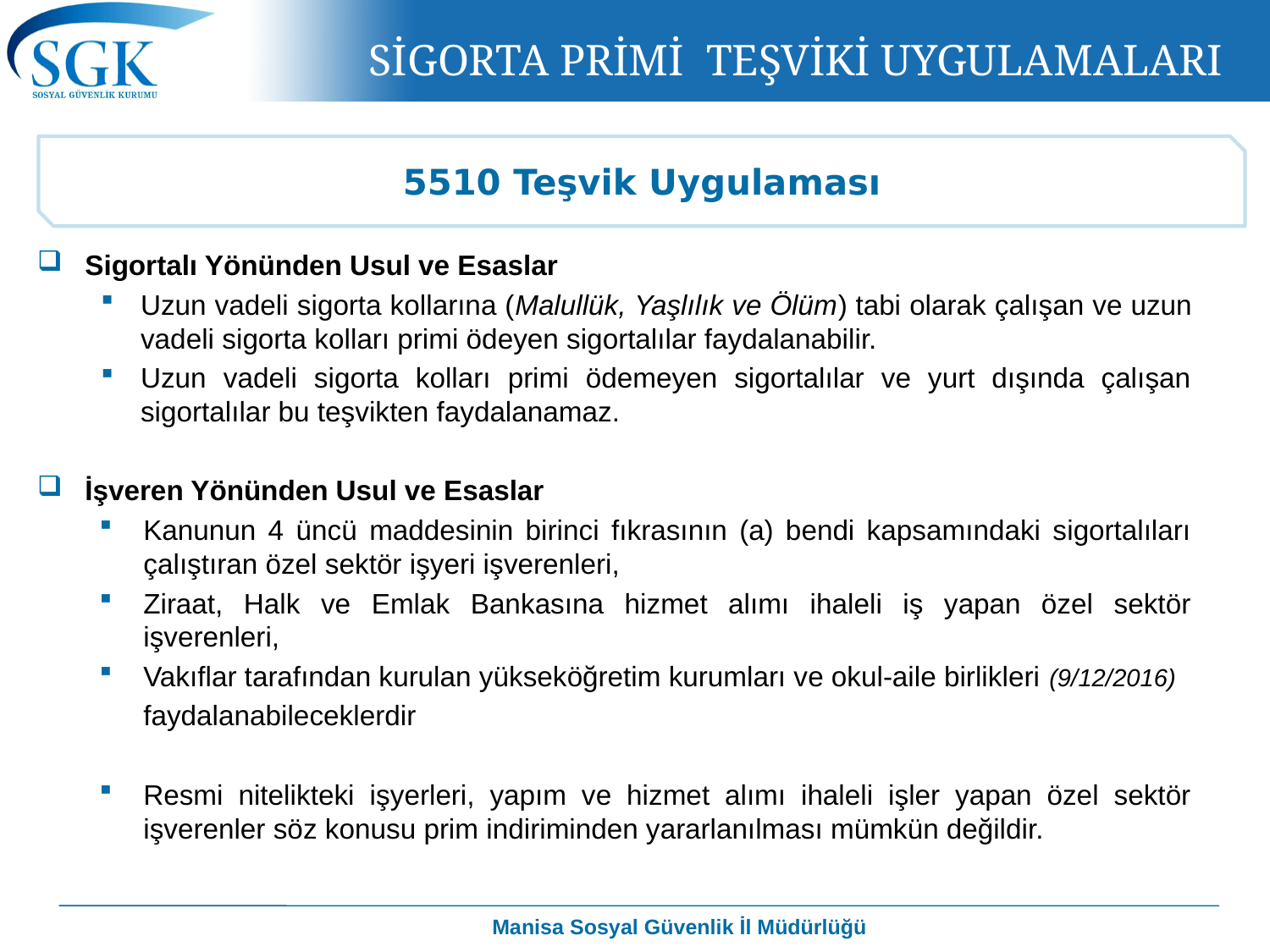

SİGORTA PRİMİ  TEŞVİKİ UYGULAMALARI
5510 Teşvik Uygulaması
Sigortalı Yönünden Usul ve Esaslar
Uzun vadeli sigorta kollarına (Malullük, Yaşlılık ve Ölüm) tabi olarak çalışan ve uzun vadeli sigorta kolları primi ödeyen sigortalılar faydalanabilir.
Uzun vadeli sigorta kolları primi ödemeyen sigortalılar ve yurt dışında çalışan sigortalılar bu teşvikten faydalanamaz.

İşveren Yönünden Usul ve Esaslar
Kanunun 4 üncü maddesinin birinci fıkrasının (a) bendi kapsamındaki sigortalıları çalıştıran özel sektör işyeri işverenleri,
Ziraat, Halk ve Emlak Bankasına hizmet alımı ihaleli iş yapan özel sektör işverenleri,
Vakıflar tarafından kurulan yükseköğretim kurumları ve okul-aile birlikleri (9/12/2016)
	faydalanabileceklerdir

Resmi nitelikteki işyerleri, yapım ve hizmet alımı ihaleli işler yapan özel sektör işverenler söz konusu prim indiriminden yararlanılması mümkün değildir.

Manisa Sosyal Güvenlik İl Müdürlüğü